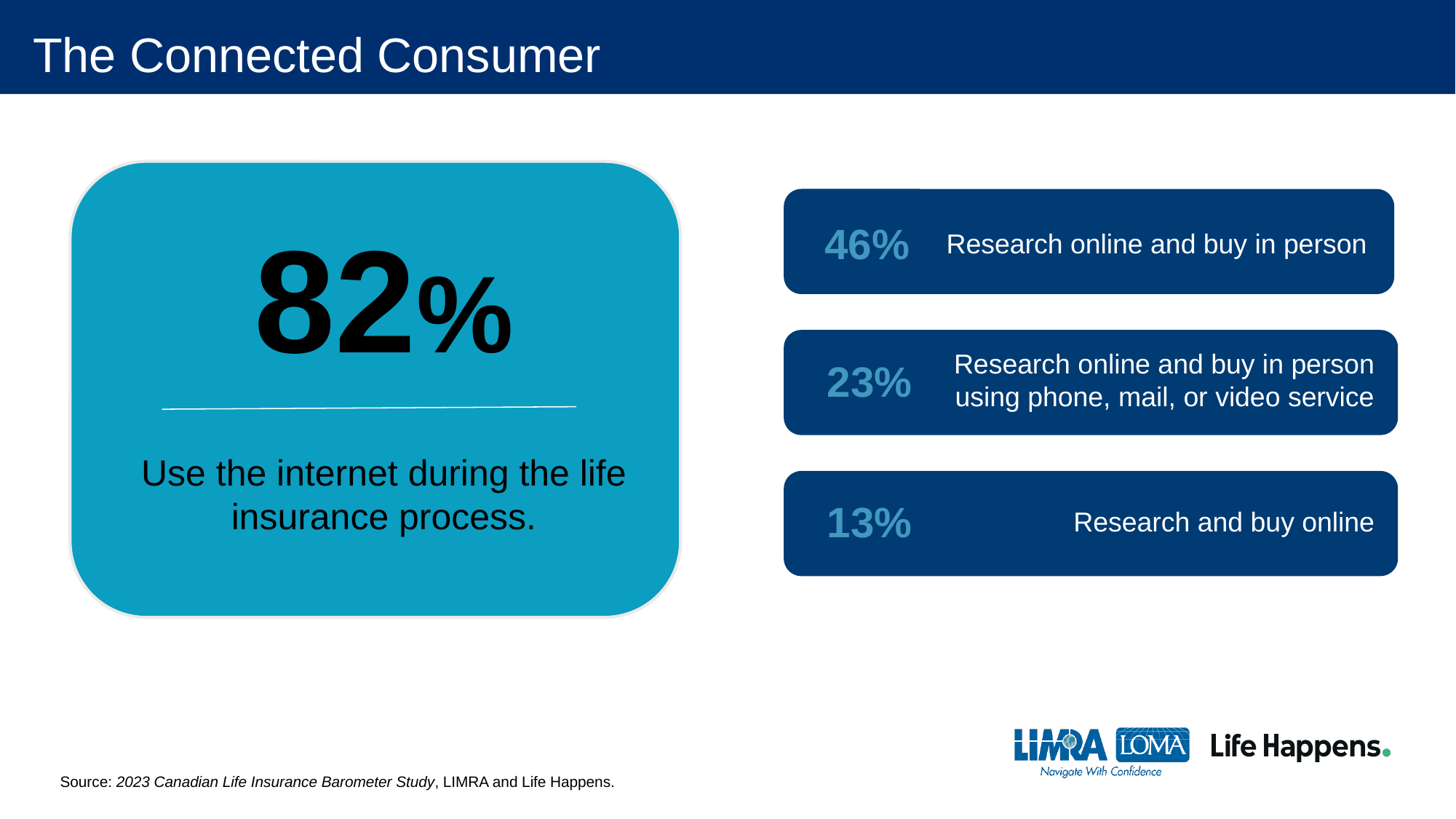

# The Connected Consumer

82%
46%
Research online and buy in person

Research online and buy in person
using phone, mail, or video service
23%
Use the internet during the life insurance process.

13%
Research and buy online
Source: 2023 Canadian Life Insurance Barometer Study, LIMRA and Life Happens.